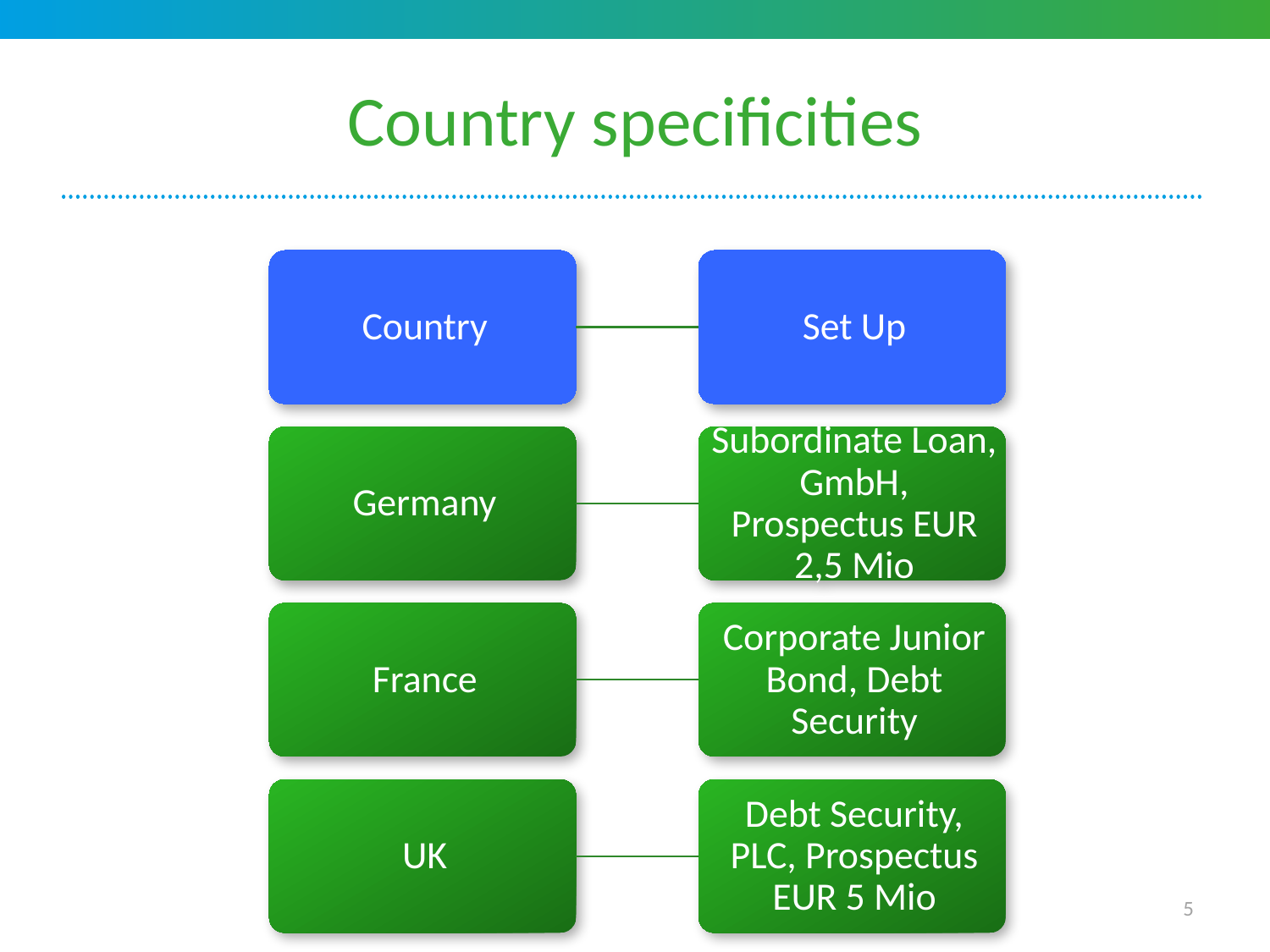

# Country specificities
Country

Set Up
Germany

Subordinate Loan, GmbH, Prospectus EUR 2,5 Mio
France

Corporate Junior Bond, Debt Security
UK

Debt Security, PLC, Prospectus EUR 5 Mio
5